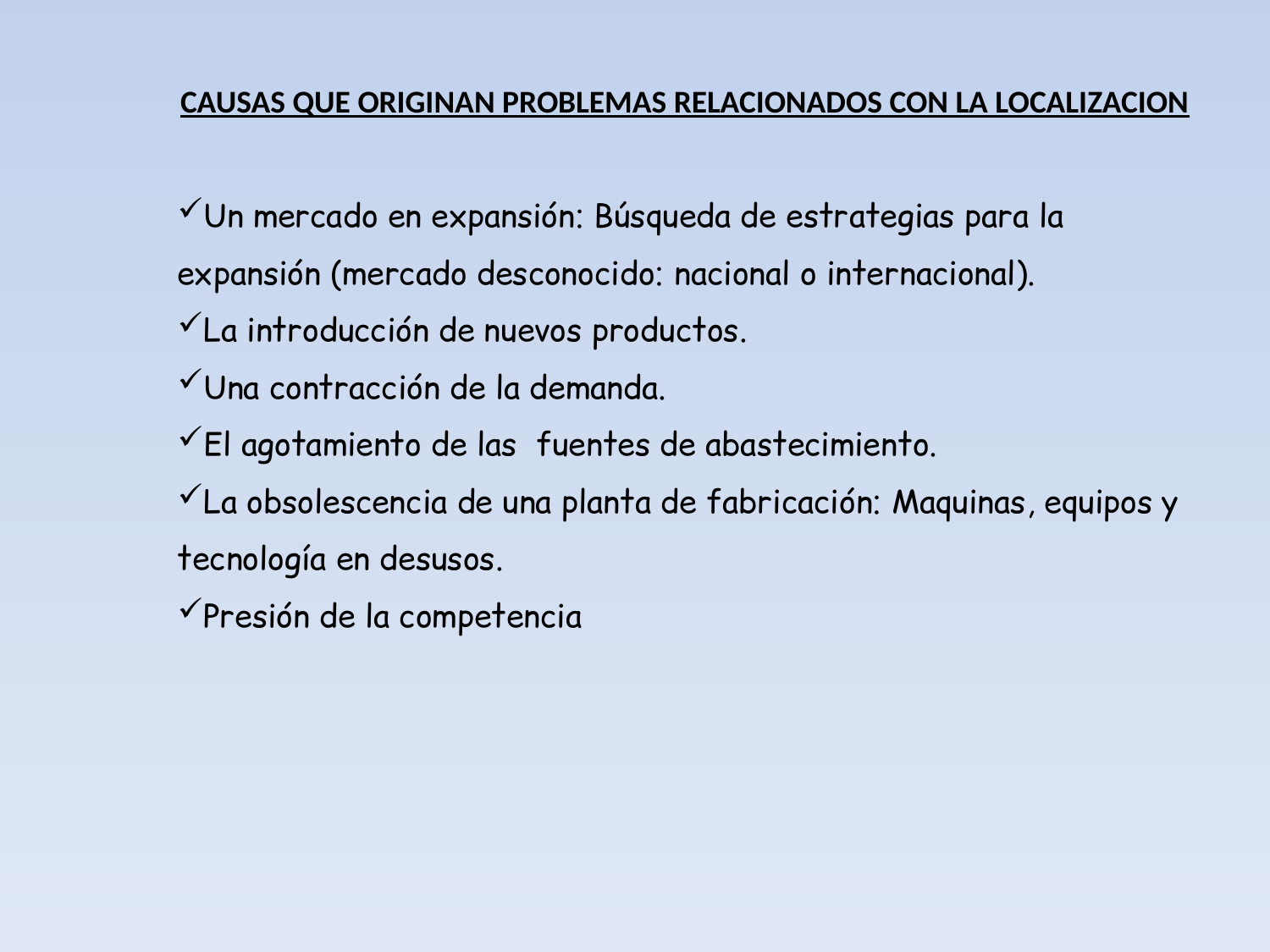

CAUSAS QUE ORIGINAN PROBLEMAS RELACIONADOS CON LA LOCALIZACION

Un mercado en expansión: Búsqueda de estrategias para la expansión (mercado desconocido: nacional o internacional).
La introducción de nuevos productos.
Una contracción de la demanda.
El agotamiento de las  fuentes de abastecimiento.
La obsolescencia de una planta de fabricación: Maquinas, equipos y tecnología en desusos.
Presión de la competencia